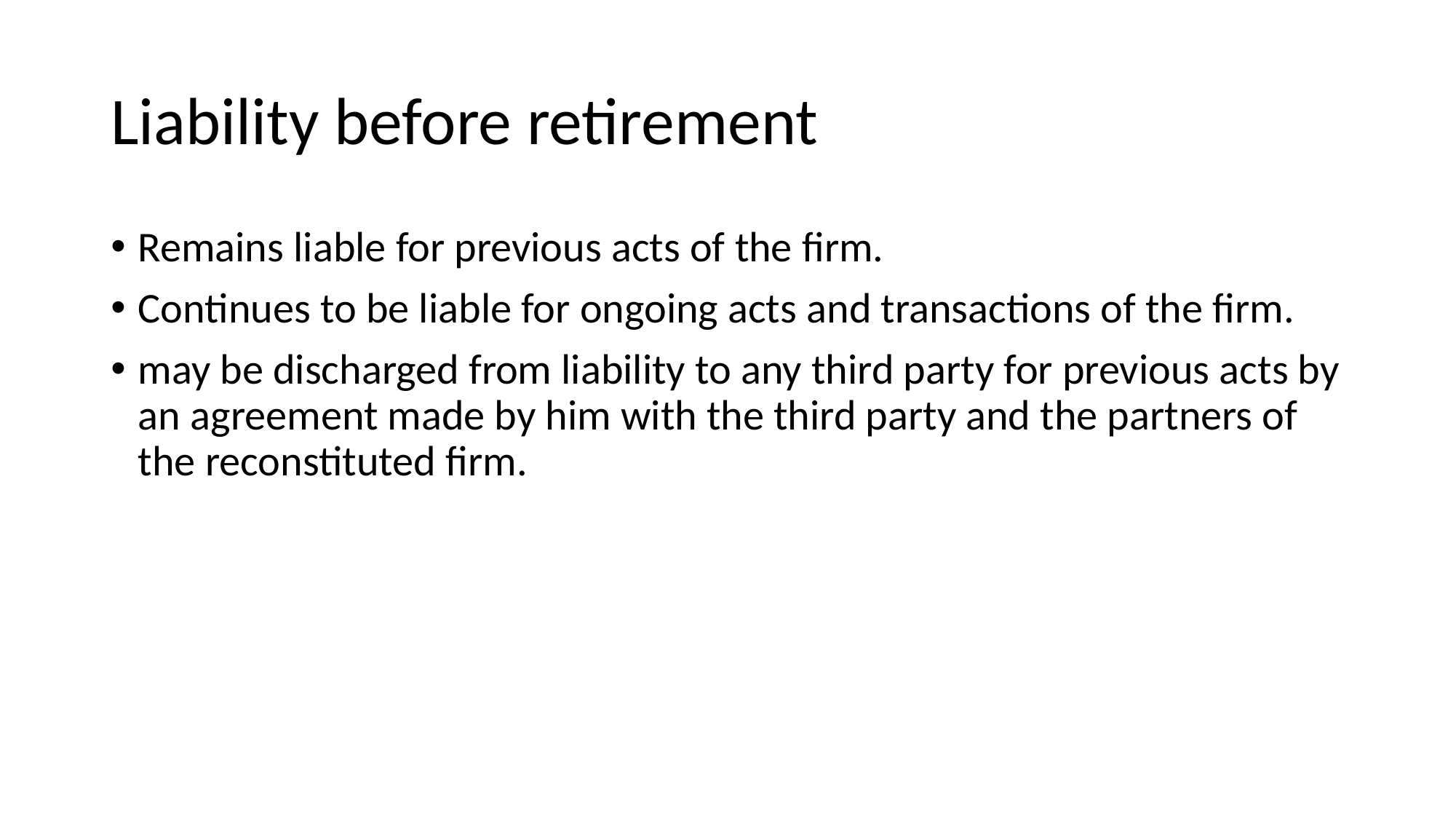

# Liability before retirement
Remains liable for previous acts of the firm.
Continues to be liable for ongoing acts and transactions of the firm.
may be discharged from liability to any third party for previous acts by an agreement made by him with the third party and the partners of the reconstituted firm.